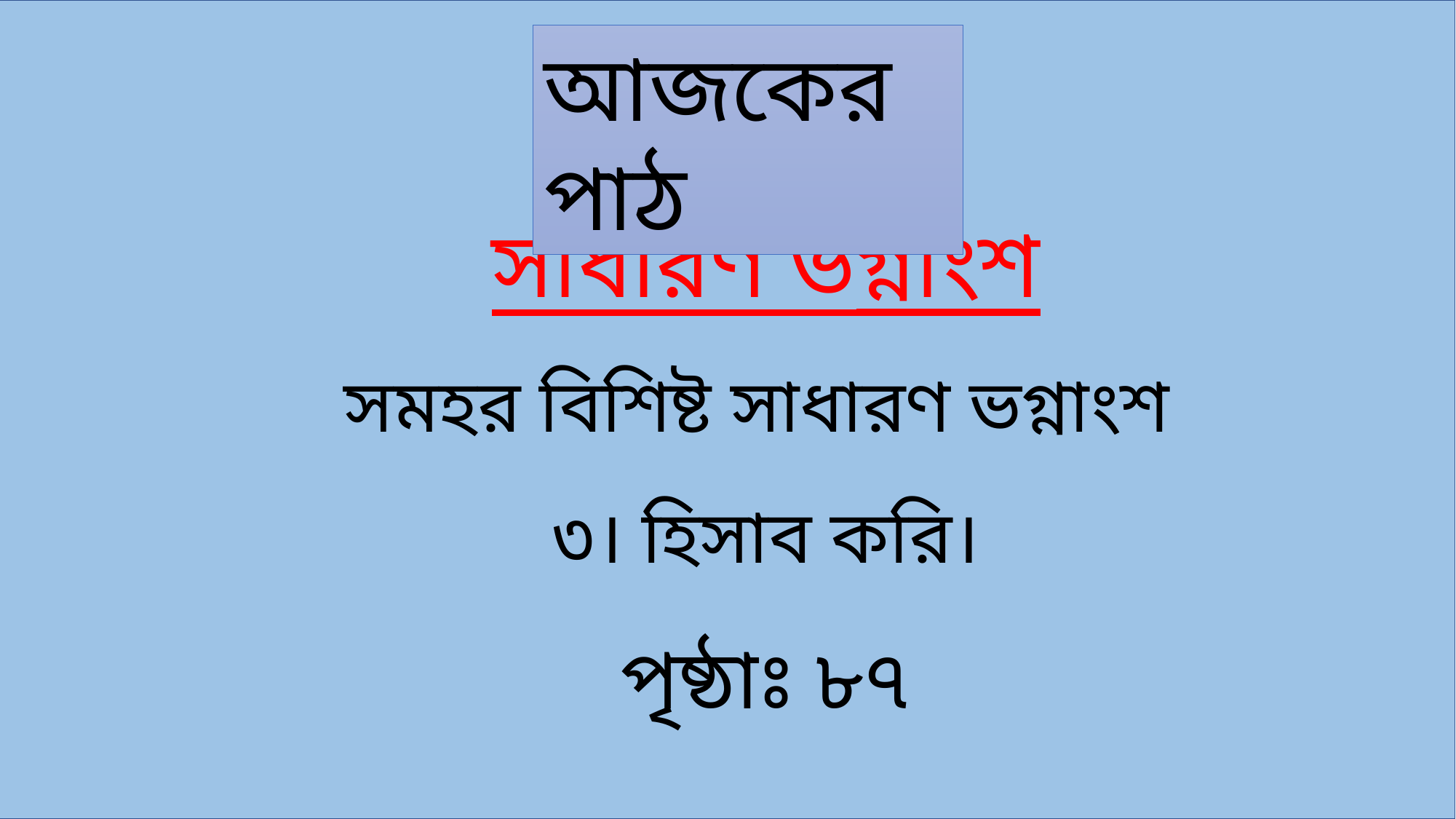

আজকের পাঠ
সাধারণ ভগ্নাংশ
সমহর বিশিষ্ট সাধারণ ভগ্নাংশ
৩। হিসাব করি।
পৃষ্ঠাঃ ৮৭